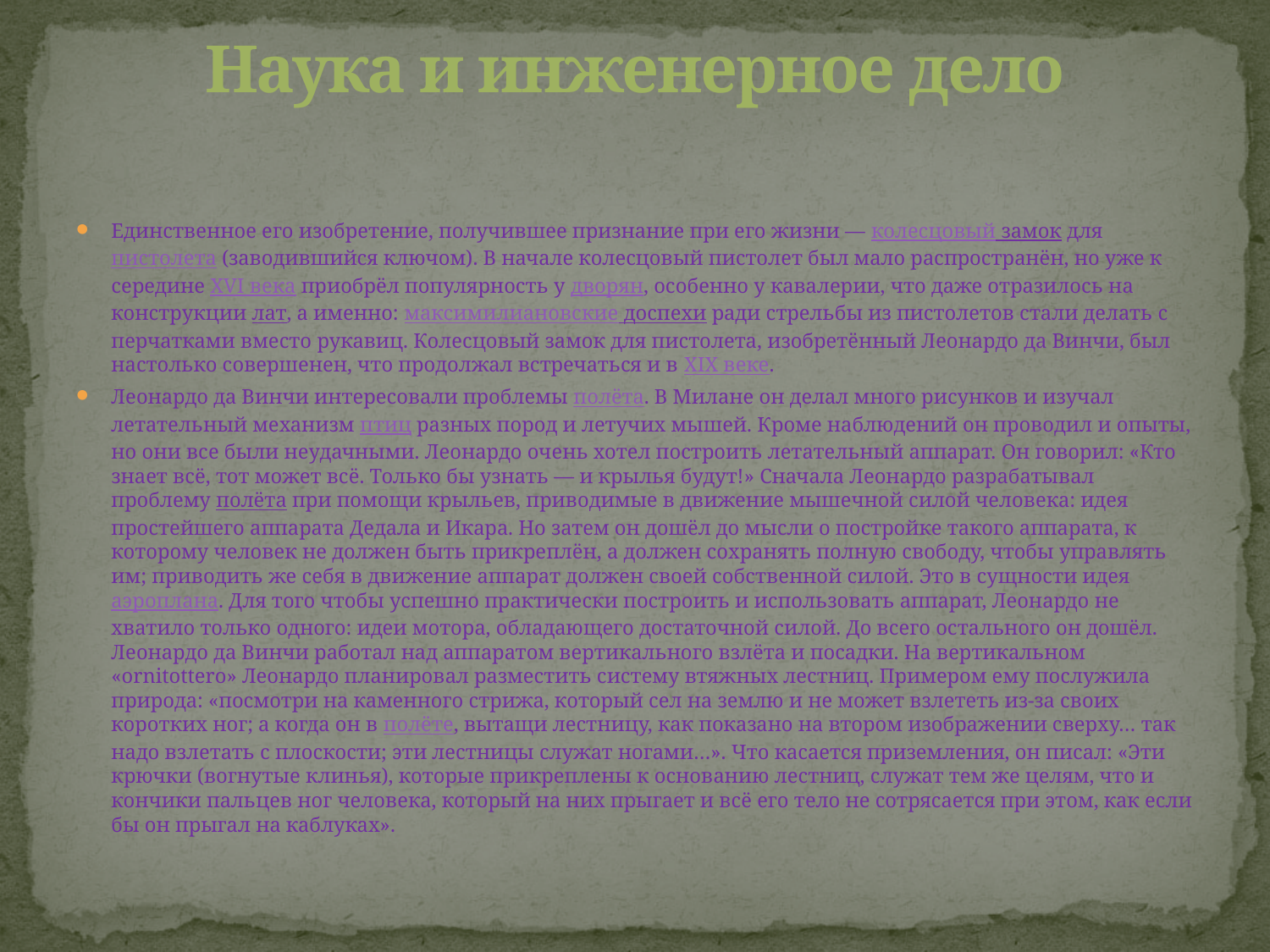

# Наука и инженерное дело
Единственное его изобретение, получившее признание при его жизни — колесцовый замок для пистолета (заводившийся ключом). В начале колесцовый пистолет был мало распространён, но уже к середине XVI века приобрёл популярность у дворян, особенно у кавалерии, что даже отразилось на конструкции лат, а именно: максимилиановские доспехи ради стрельбы из пистолетов стали делать с перчатками вместо рукавиц. Колесцовый замок для пистолета, изобретённый Леонардо да Винчи, был настолько совершенен, что продолжал встречаться и в XIX веке.
Леонардо да Винчи интересовали проблемы полёта. В Милане он делал много рисунков и изучал летательный механизм птиц разных пород и летучих мышей. Кроме наблюдений он проводил и опыты, но они все были неудачными. Леонардо очень хотел построить летательный аппарат. Он говорил: «Кто знает всё, тот может всё. Только бы узнать — и крылья будут!» Сначала Леонардо разрабатывал проблему полёта при помощи крыльев, приводимые в движение мышечной силой человека: идея простейшего аппарата Дедала и Икара. Но затем он дошёл до мысли о постройке такого аппарата, к которому человек не должен быть прикреплён, а должен сохранять полную свободу, чтобы управлять им; приводить же себя в движение аппарат должен своей собственной силой. Это в сущности идея аэроплана. Для того чтобы успешно практически построить и использовать аппарат, Леонардо не хватило только одного: идеи мотора, обладающего достаточной силой. До всего остального он дошёл. Леонардо да Винчи работал над аппаратом вертикального взлёта и посадки. На вертикальном «ornitottero» Леонардо планировал разместить систему втяжных лестниц. Примером ему послужила природа: «посмотри на каменного стрижа, который сел на землю и не может взлететь из-за своих коротких ног; а когда он в полёте, вытащи лестницу, как показано на втором изображении сверху… так надо взлетать с плоскости; эти лестницы служат ногами…». Что касается приземления, он писал: «Эти крючки (вогнутые клинья), которые прикреплены к основанию лестниц, служат тем же целям, что и кончики пальцев ног человека, который на них прыгает и всё его тело не сотрясается при этом, как если бы он прыгал на каблуках».